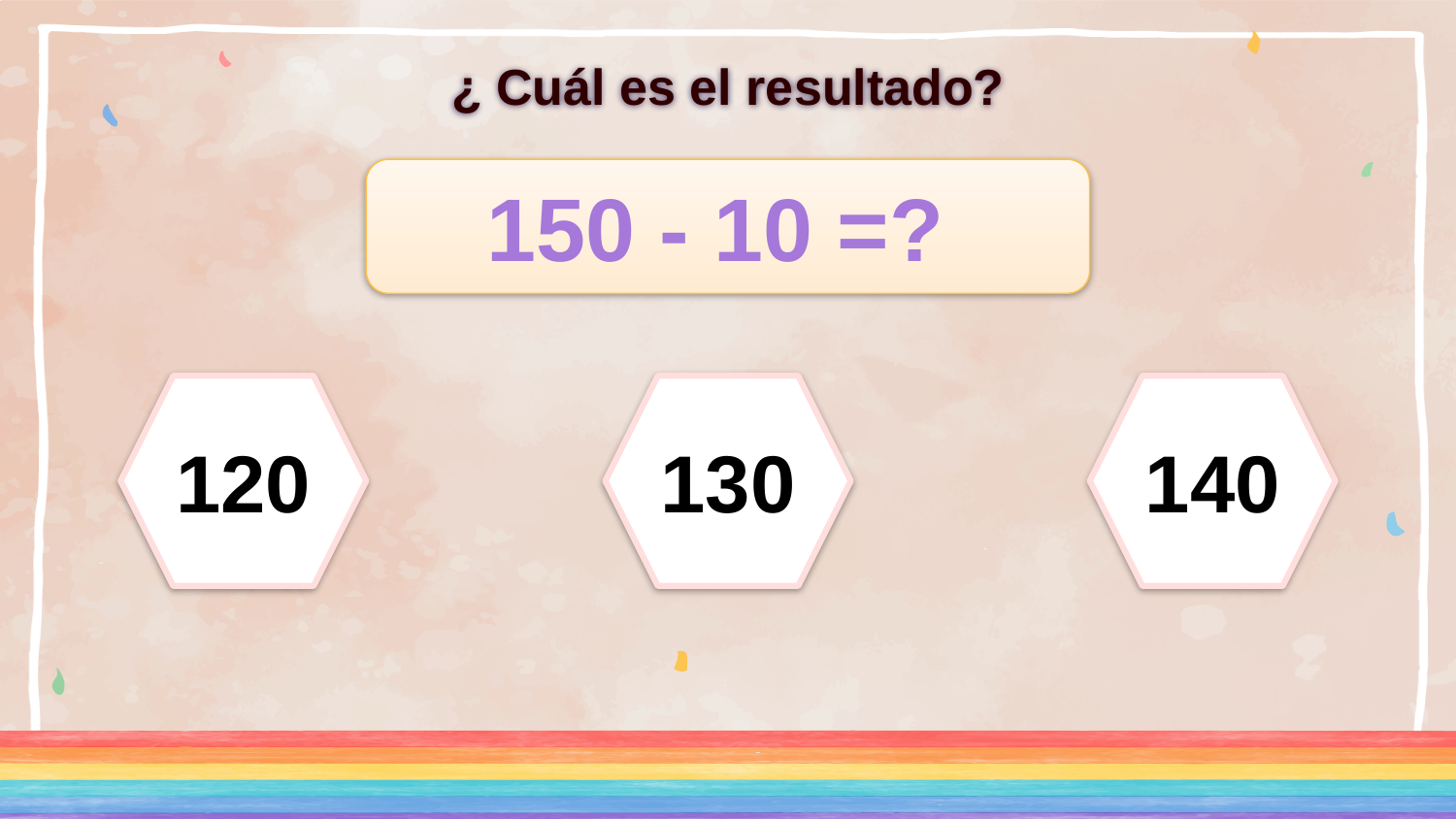

¿ Cuál es el resultado?
150 - 10 =?
120
130
140